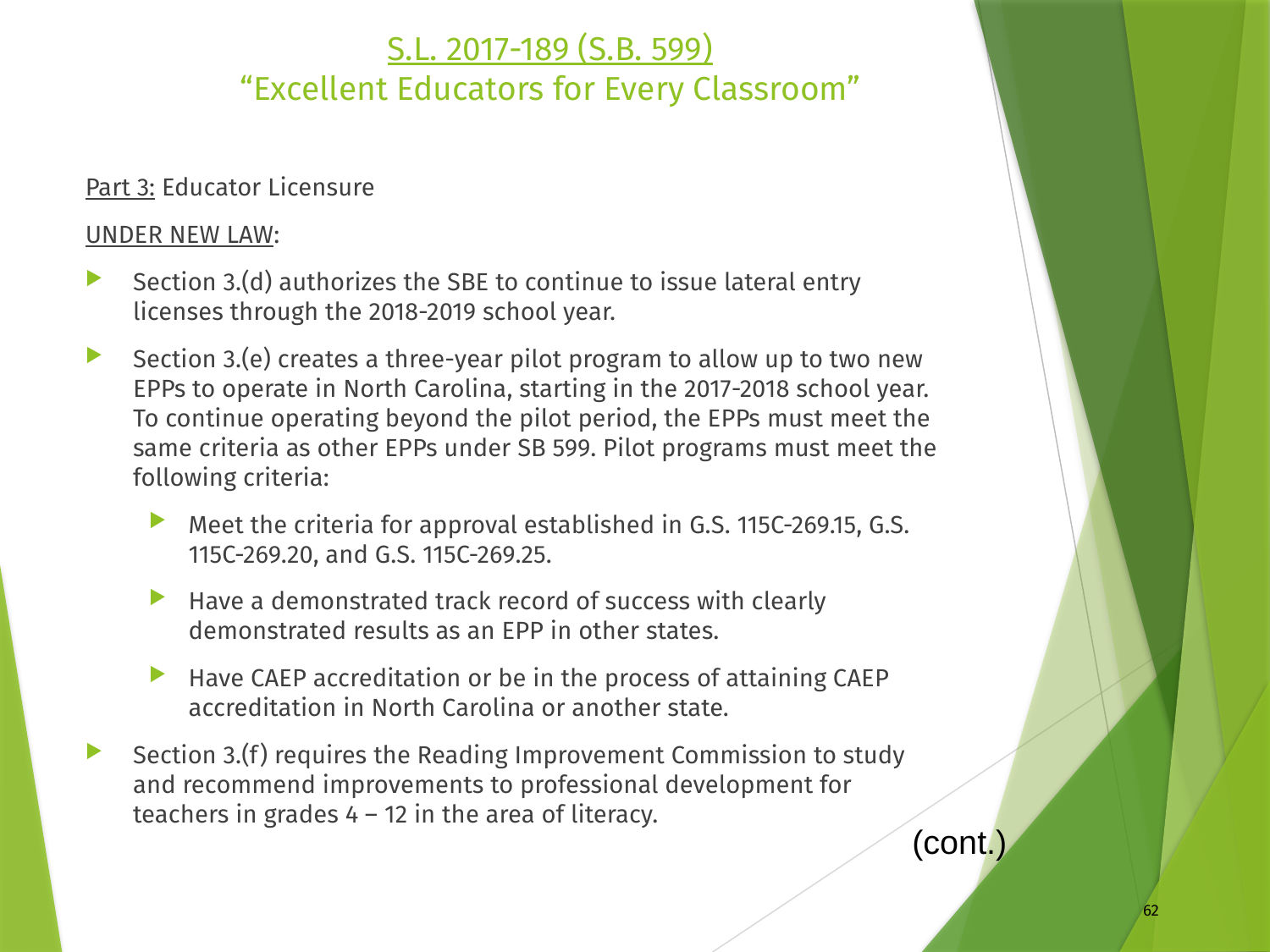

# S.L. 2017-189 (S.B. 599) “Excellent Educators for Every Classroom”
Part 3: Educator Licensure
UNDER NEW LAW:
Section 3.(d) authorizes the SBE to continue to issue lateral entry licenses through the 2018-2019 school year.
Section 3.(e) creates a three-year pilot program to allow up to two new EPPs to operate in North Carolina, starting in the 2017-2018 school year. To continue operating beyond the pilot period, the EPPs must meet the same criteria as other EPPs under SB 599. Pilot programs must meet the following criteria:
Meet the criteria for approval established in G.S. 115C-269.15, G.S. 115C-269.20, and G.S. 115C-269.25.
Have a demonstrated track record of success with clearly demonstrated results as an EPP in other states.
Have CAEP accreditation or be in the process of attaining CAEP accreditation in North Carolina or another state.
Section 3.(f) requires the Reading Improvement Commission to study and recommend improvements to professional development for teachers in grades 4 – 12 in the area of literacy.
(cont.)
62